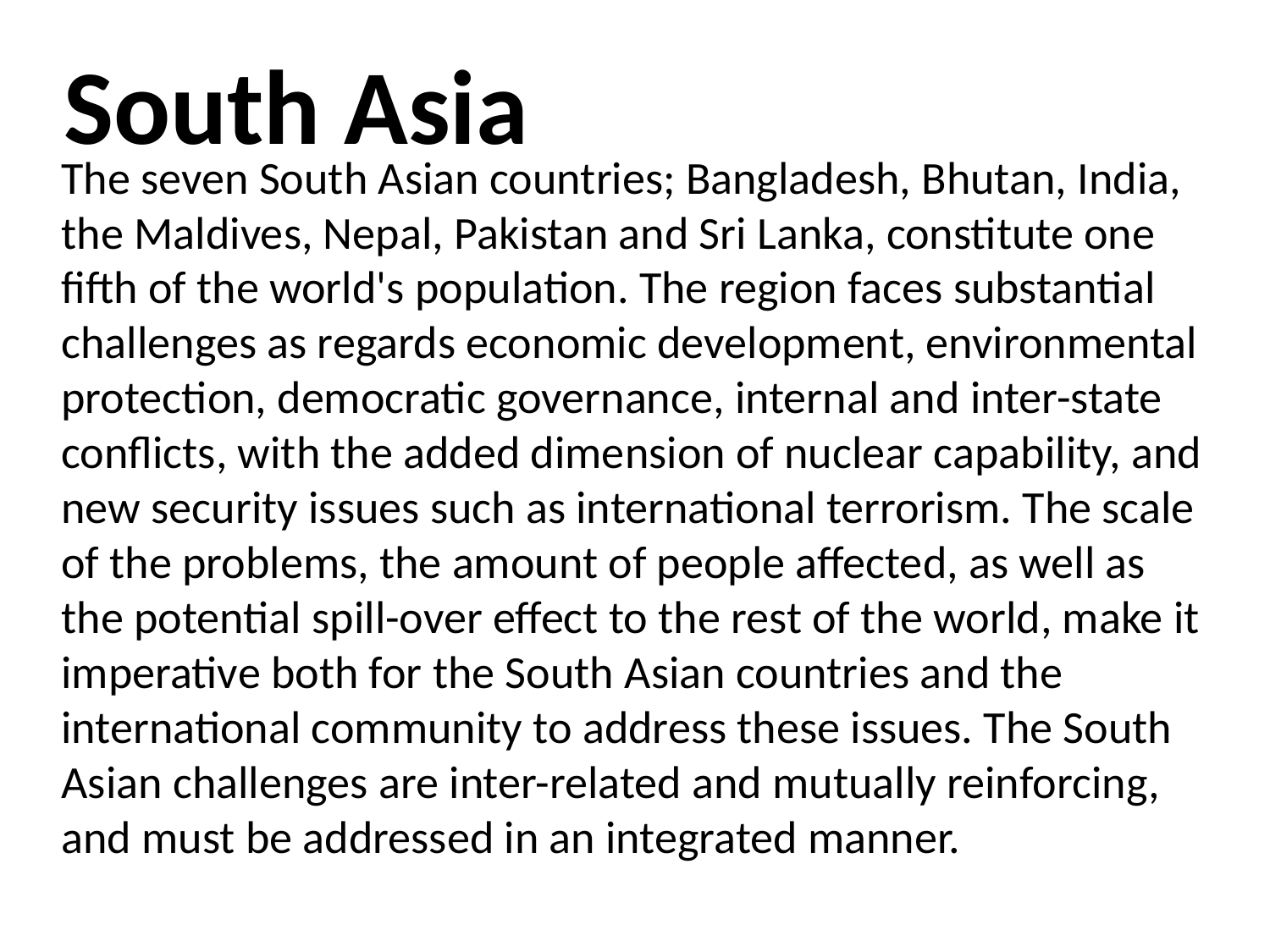

# South Asia
The seven South Asian countries; Bangladesh, Bhutan, India, the Maldives, Nepal, Pakistan and Sri Lanka, constitute one fifth of the world's population. The region faces substantial challenges as regards economic development, environmental protection, democratic governance, internal and inter-state conflicts, with the added dimension of nuclear capability, and new security issues such as international terrorism. The scale of the problems, the amount of people affected, as well as the potential spill-over effect to the rest of the world, make it imperative both for the South Asian countries and the international community to address these issues. The South Asian challenges are inter-related and mutually reinforcing, and must be addressed in an integrated manner.